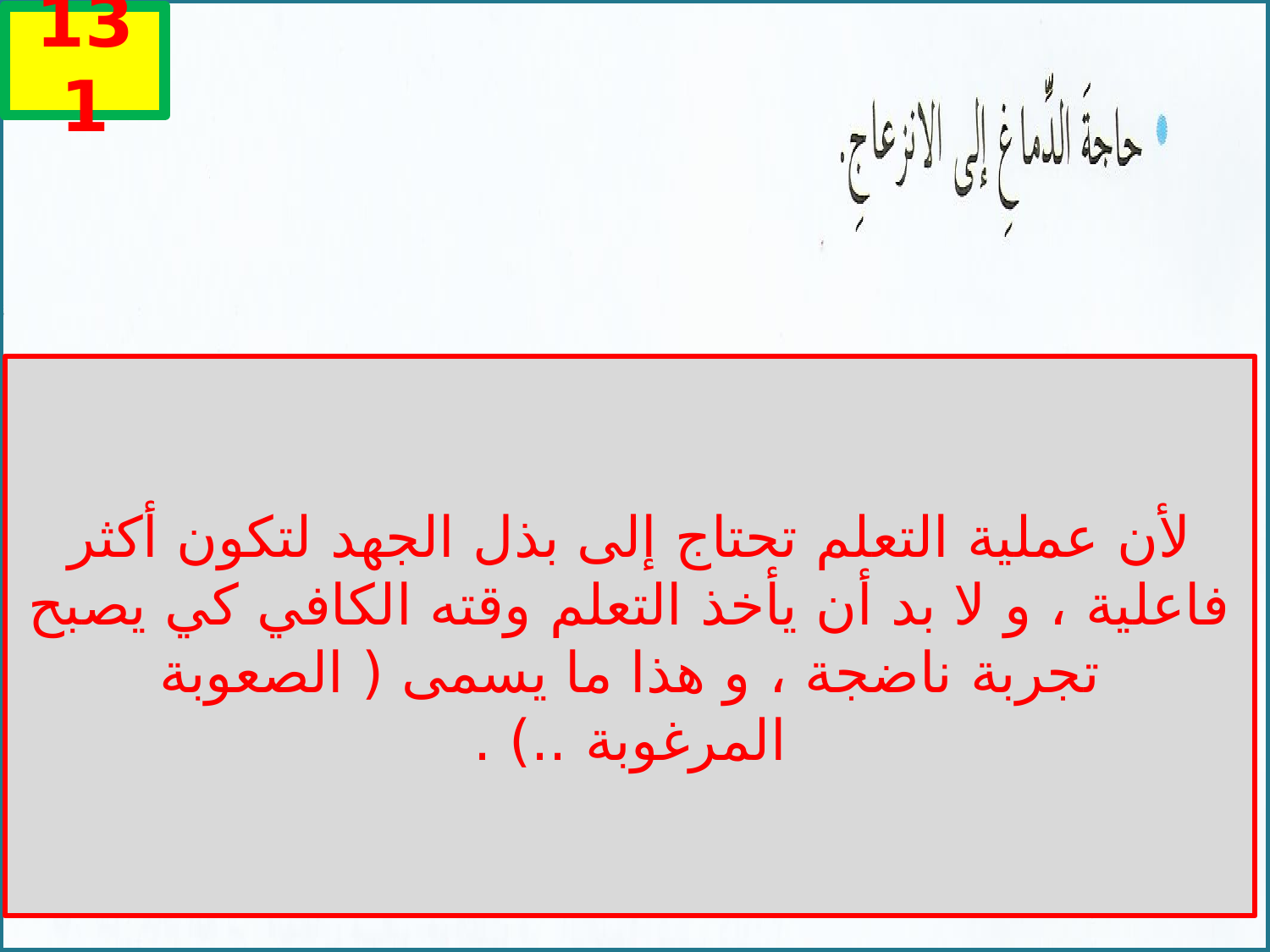

131
لأن عملية التعلم تحتاج إلى بذل الجهد لتكون أكثر فاعلية ، و لا بد أن يأخذ التعلم وقته الكافي كي يصبح تجربة ناضجة ، و هذا ما يسمى ( الصعوبة المرغوبة ..) .